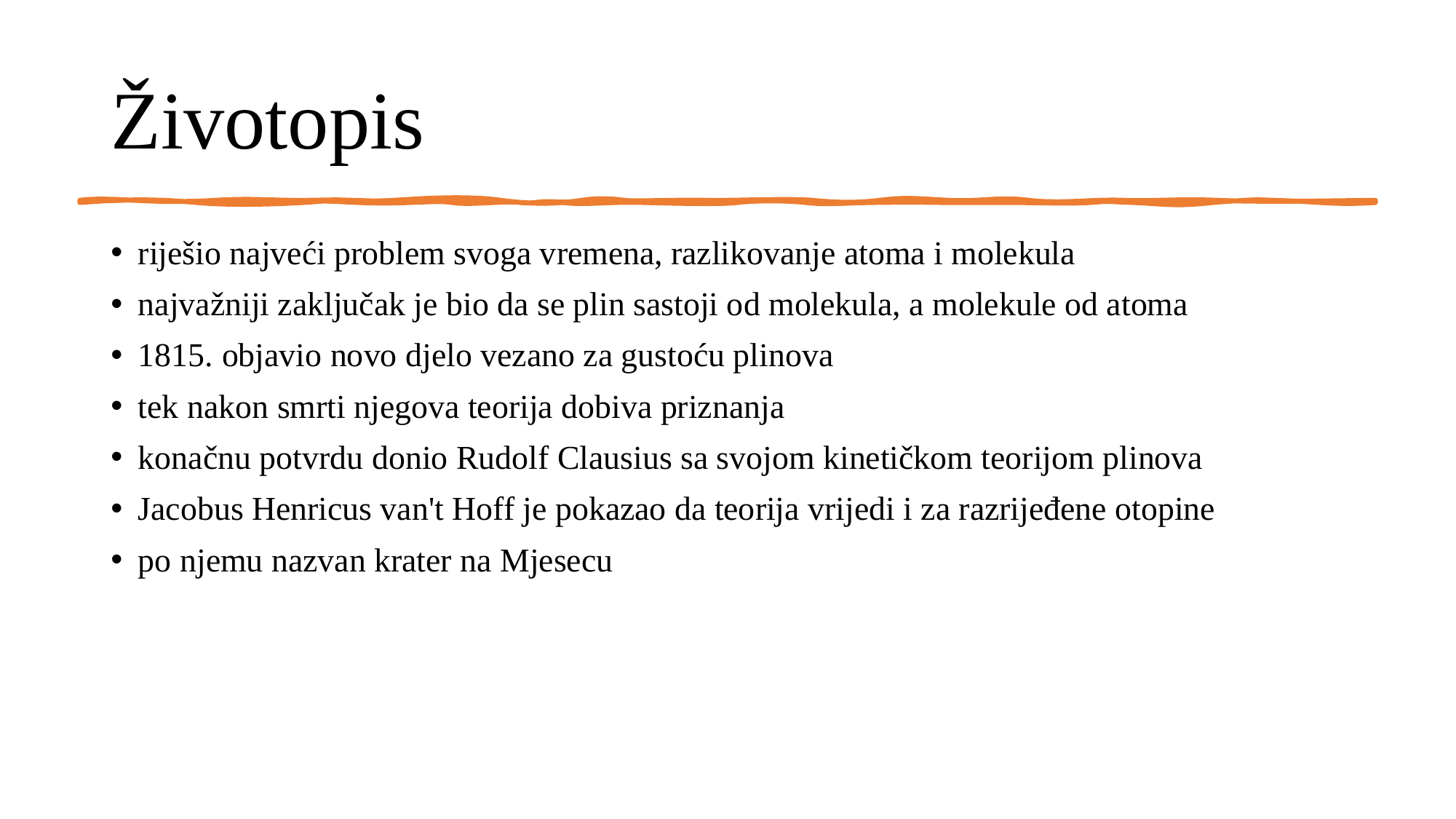

# Životopis

riješio najveći problem svoga vremena, razlikovanje atoma i molekula
najvažniji zaključak je bio da se plin sastoji od molekula, a molekule od atoma
1815. objavio novo djelo vezano za gustoću plinova
tek nakon smrti njegova teorija dobiva priznanja
konačnu potvrdu donio Rudolf Clausius sa svojom kinetičkom teorijom plinova
Jacobus Henricus van't Hoff je pokazao da teorija vrijedi i za razrijeđene otopine
po njemu nazvan krater na Mjesecu